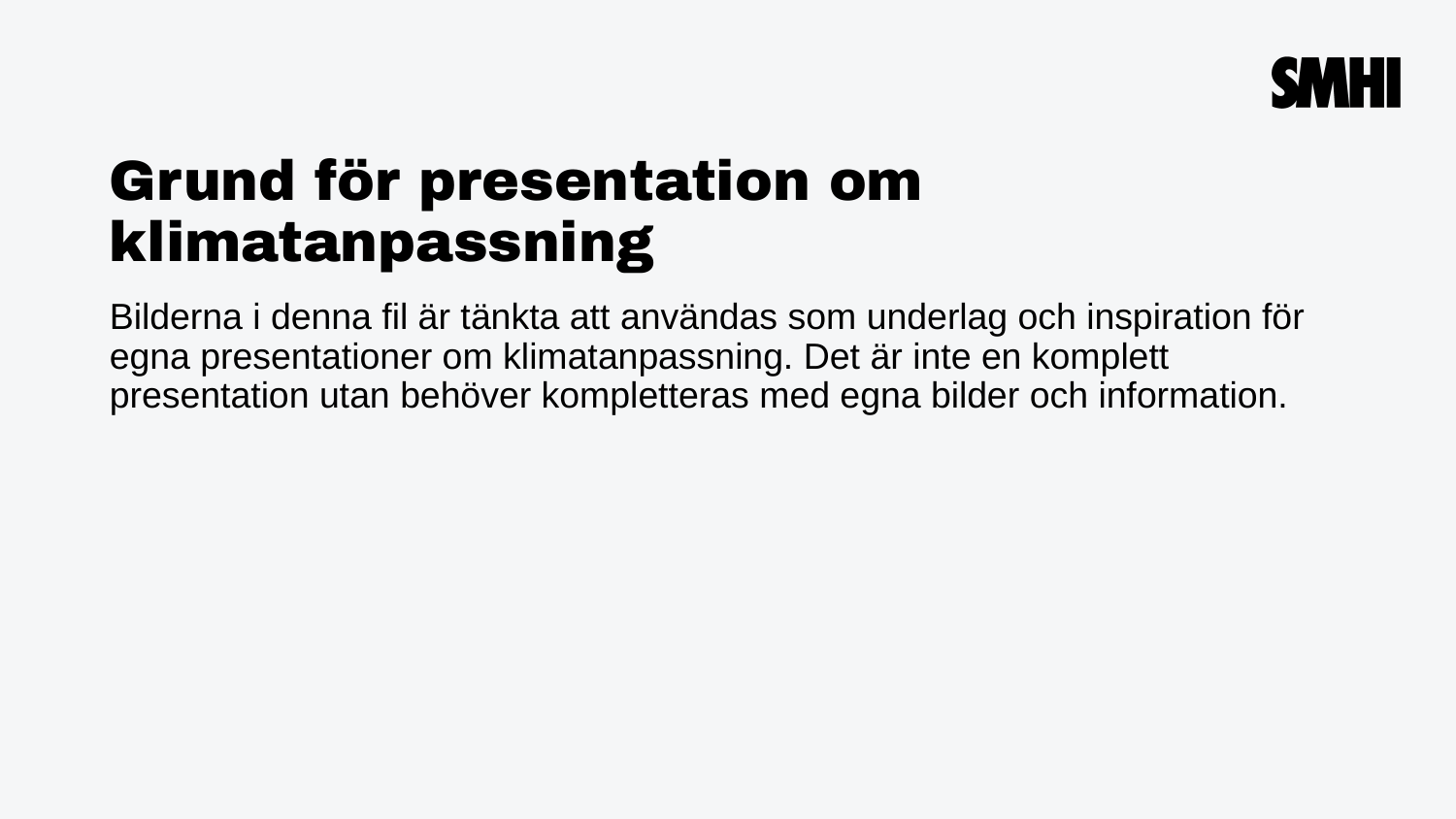

# Grund för presentation om klimatanpassning
Bilderna i denna fil är tänkta att användas som underlag och inspiration för egna presentationer om klimatanpassning. Det är inte en komplett presentation utan behöver kompletteras med egna bilder och information.